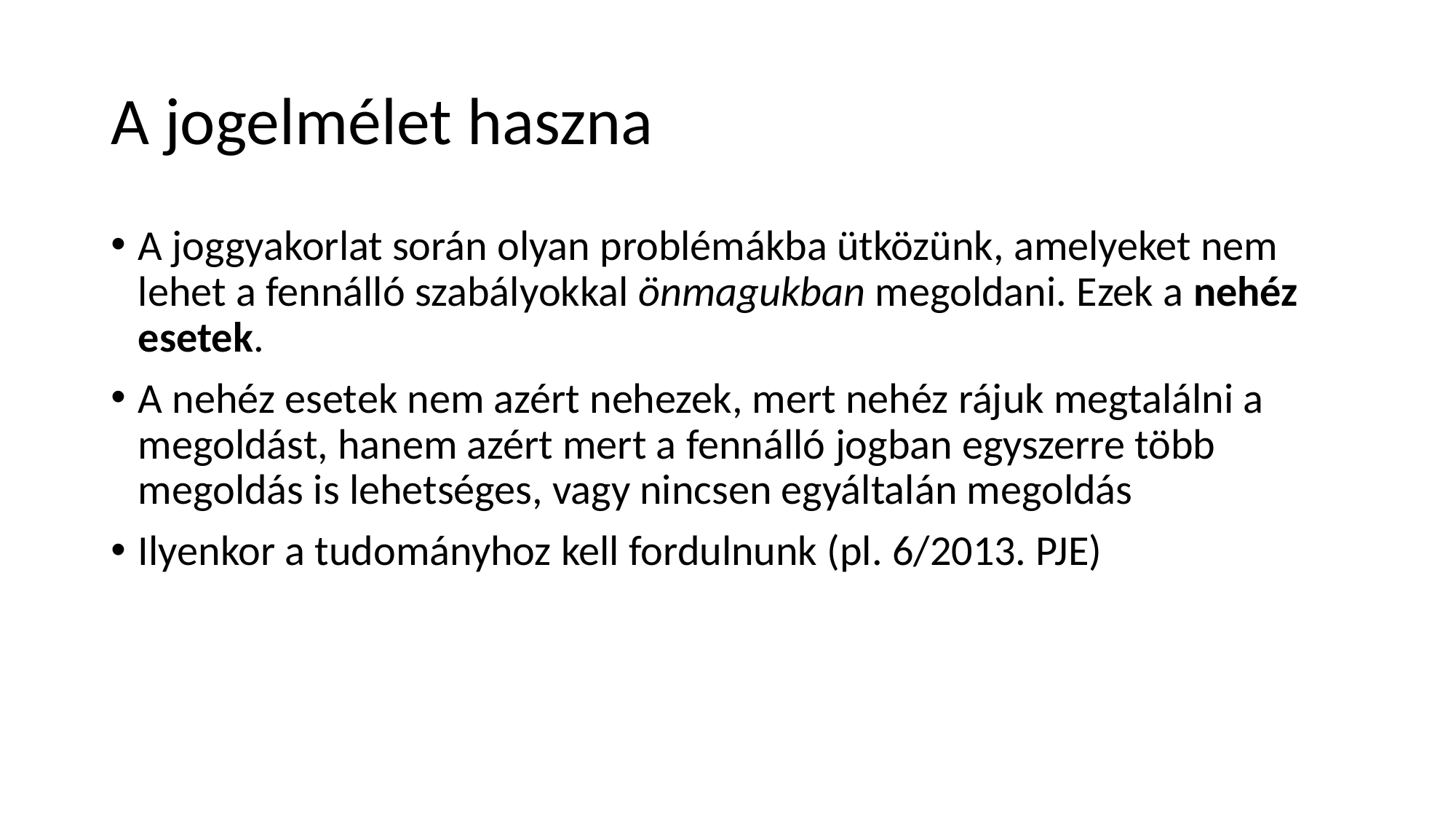

# A jogelmélet haszna
A joggyakorlat során olyan problémákba ütközünk, amelyeket nem lehet a fennálló szabályokkal önmagukban megoldani. Ezek a nehéz esetek.
A nehéz esetek nem azért nehezek, mert nehéz rájuk megtalálni a megoldást, hanem azért mert a fennálló jogban egyszerre több megoldás is lehetséges, vagy nincsen egyáltalán megoldás
Ilyenkor a tudományhoz kell fordulnunk (pl. 6/2013. PJE)